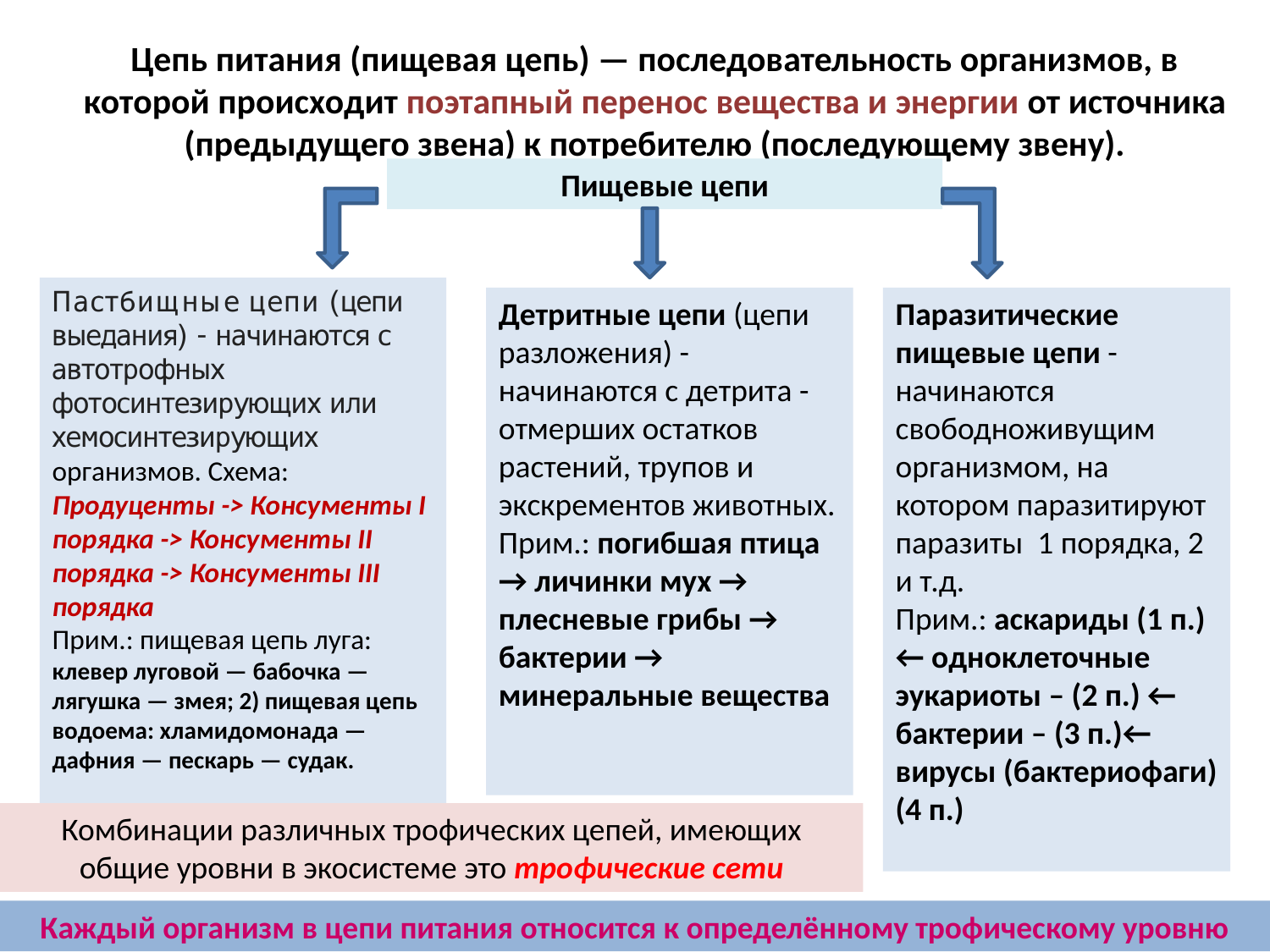

Цепь питания (пищевая цепь) — последовательность организмов, в которой происходит поэтапный перенос вещества и энергии от источника (предыдущего звена) к потребителю (последующему звену).

Пищевые цепи

Пастбищные цепи (цепи выедания) - начинаются с автотрофных фотосинтезирующих или хемосинтезирующих организмов. Схема: Продуценты -> Консументы I порядка -> Консументы II порядка -> Консументы III порядка
Прим.: пищевая цепь луга: клевер луговой — бабочка — лягушка — змея; 2) пищевая цепь водоема: хламидомонада — дафния — пескарь — судак.

Детритные цепи (цепи разложения) - начинаются с детрита - отмерших остатков растений, трупов и экскрементов животных. Прим.: погибшая птица → личинки мух → плесневые грибы → бактерии → минеральные вещества

Паразитические пищевые цепи - начинаются свободноживущим организмом, на котором паразитируют паразиты  1 порядка, 2  и т.д.
Прим.: аскариды (1 п.) ← одноклеточные эукариоты – (2 п.) ← бактерии – (3 п.)← вирусы (бактериофаги) (4 п.)

Комбинации различных трофических цепей, имеющих общие уровни в экосистеме это трофические сети
Каждый организм в цепи питания относится к определённому трофическому уровню